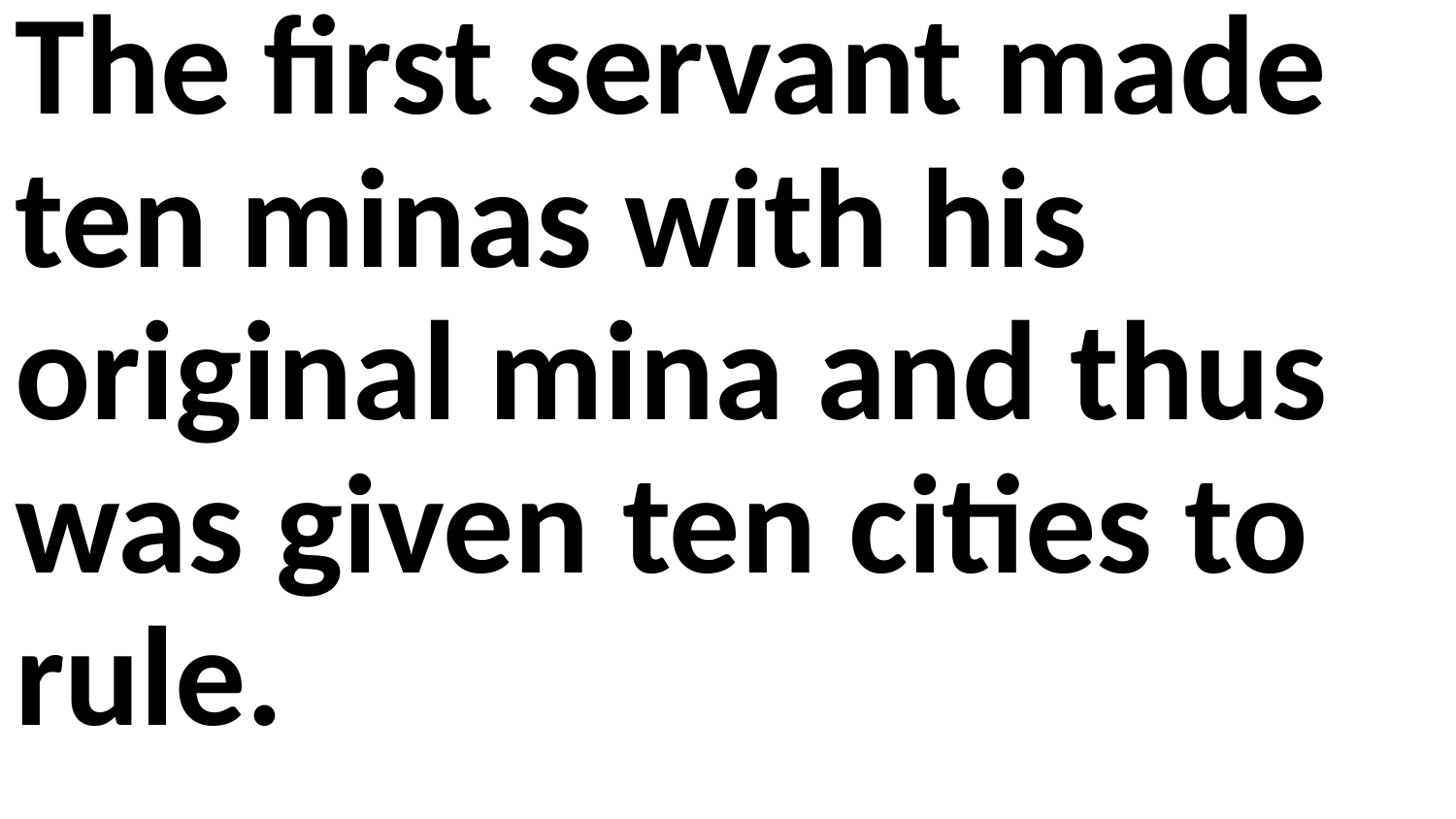

The first servant made ten minas with his original mina and thus was given ten cities to rule.